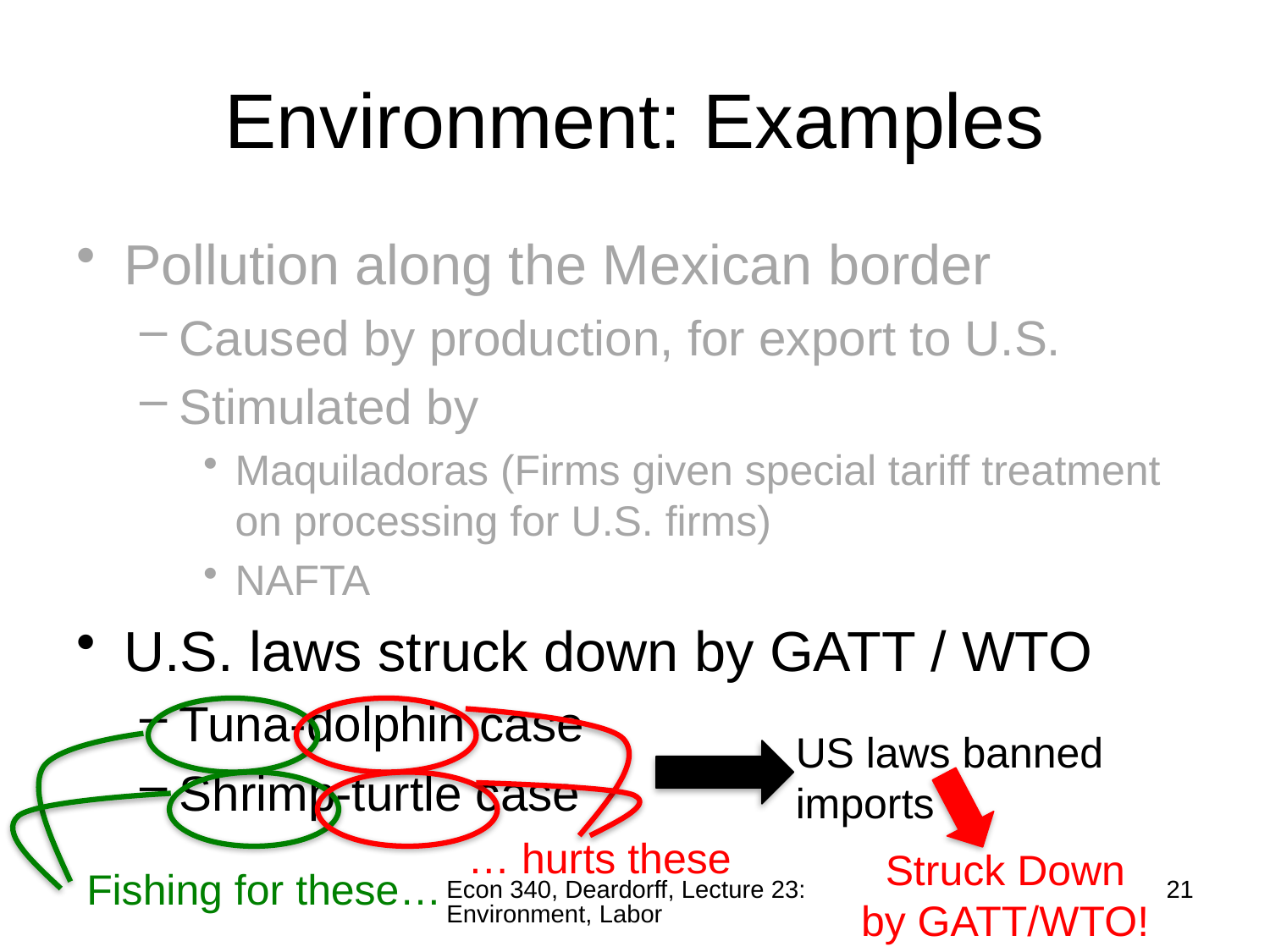

# Environment: Examples
Pollution along the Mexican border
Caused by production, for export to U.S.
Stimulated by
Maquiladoras (Firms given special tariff treatment on processing for U.S. firms)
NAFTA
U.S. laws struck down by GATT / WTO
Tuna-dolphin case
Shrimp-turtle case

US laws banned imports

… hurts these
Struck Down by GATT/WTO!
Fishing for these…
Econ 340, Deardorff, Lecture 23:  Environment, Labor
21